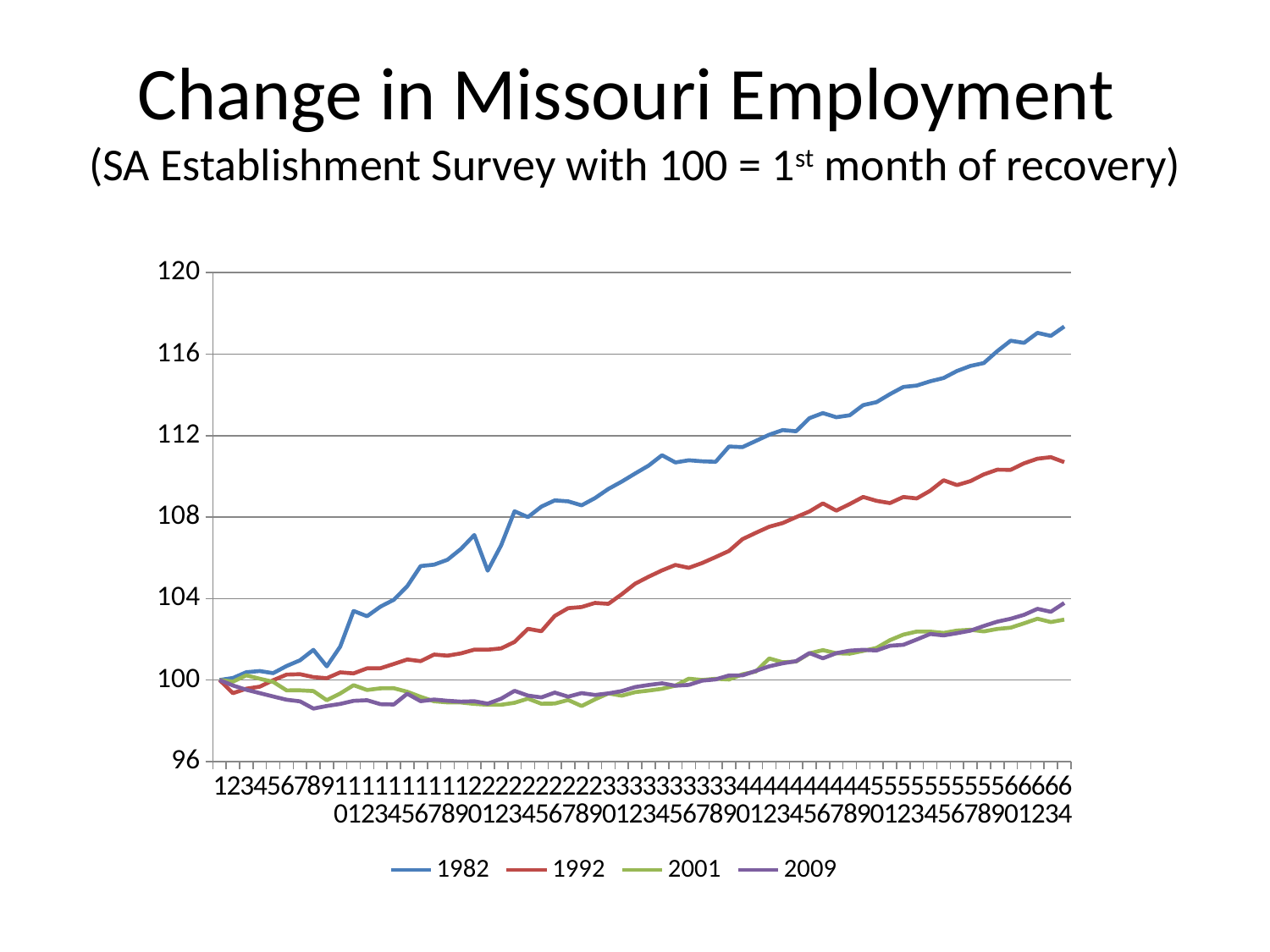

# Change in Missouri Employment (SA Establishment Survey with 100 = 1st month of recovery)

### Chart

| Category |
|---|

### Chart

| Category |  |  |  |  |
|---|---|---|---|---|
| 1 | 100.00000614073141 | 100.0000196553827 | 100.00000878772404 | 100.00000715944918 |
| 2 | 100.09871073003514 | 99.35142491737231 | 99.91839129903663 | 99.72979261223372 |
| 3 | 100.38366984608376 | 99.57254325182183 | 100.22793037901752 | 99.51849803551113 |
| 4 | 100.43797338009361 | 99.67043615489453 | 100.06073761784442 | 99.35456960685336 |
| 5 | 100.33635676721579 | 99.98830276067446 | 99.90865697186321 | 99.1913943901517 |
| 6 | 100.68654035845587 | 100.26525897604918 | 99.48871565398116 | 99.0299159984882 |
| 7 | 100.96655612356776 | 100.28481922190342 | 99.4917176753743 | 98.95261402782346 |
| 8 | 101.47829305994074 | 100.14274408775445 | 99.45896227789177 | 98.59759468099742 |
| 9 | 100.66928019709667 | 100.08932478743175 | 99.00599123052659 | 98.72532066005235 |
| 10 | 101.6378188532741 | 100.37466730777838 | 99.33875475943894 | 98.82444776819015 |
| 11 | 103.39082794863874 | 100.32320366338305 | 99.74574429590112 | 98.97664927223659 |
| 12 | 103.1293968700129 | 100.57236852561925 | 99.50917204020794 | 99.00728247057619 |
| 13 | 103.60234869249838 | 100.57623533253062 | 99.59010667712542 | 98.81287892221135 |
| 14 | 103.93927578620344 | 100.78747055395259 | 99.59405027434488 | 98.79737868897828 |
| 15 | 104.60355891909956 | 101.00763083577982 | 99.42359694588563 | 99.3259044461681 |
| 16 | 105.59655406828543 | 100.9245941571135 | 99.17321656654379 | 98.9594261509686 |
| 17 | 105.66329484381127 | 101.24986337199202 | 98.95422444738364 | 99.04166945922461 |
| 18 | 105.90395005188383 | 101.19361750310372 | 98.90132362051463 | 98.97886049121468 |
| 19 | 106.43392134484561 | 101.30614172707237 | 98.89509684687962 | 98.93892985722805 |
| 20 | 107.11808189621397 | 101.48839977117173 | 98.82616449379765 | 98.9575620882554 |
| 21 | 105.3656127487901 | 101.48778022924955 | 98.78521593195818 | 98.83707443427029 |
| 22 | 106.61627004180181 | 101.55050348066005 | 98.78402552274615 | 99.08192565556982 |
| 23 | 108.28557059841152 | 101.86825847929406 | 98.88125811293823 | 99.46856491065512 |
| 24 | 107.9984839155498 | 102.51105578379097 | 99.08514417566026 | 99.23490651864225 |
| 25 | 108.51192974710004 | 102.39551824361494 | 98.83417253999801 | 99.14459095389408 |
| 26 | 108.81881232468578 | 103.14387021217466 | 98.84473695367714 | 99.38064853253518 |
| 27 | 108.77247829146397 | 103.5247910454723 | 99.01970927610155 | 99.18107195747618 |
| 28 | 108.57664306345845 | 103.58281715034967 | 98.72143538478262 | 99.3579577354187 |
| 29 | 108.93266526201828 | 103.78274849649362 | 99.05089106880409 | 99.26320301970269 |
| 30 | 109.38043921760891 | 103.73898860751223 | 99.34202321861407 | 99.34231636521339 |
| 31 | 109.74121687058167 | 104.20907257281043 | 99.23031634451159 | 99.45637549809491 |
| 32 | 110.13828025392722 | 104.72854599043664 | 99.40340223868077 | 99.65513828663892 |
| 33 | 110.52584542770137 | 105.06941761464361 | 99.47949274845695 | 99.75365892777441 |
| 34 | 111.03711472073248 | 105.37962200769122 | 99.56879766269434 | 99.83926875182098 |
| 35 | 110.68029480741946 | 105.64905591498103 | 99.72325317413605 | 99.71717836795827 |
| 36 | 110.78910043474568 | 105.5057899832637 | 100.06419962818511 | 99.75845756307821 |
| 37 | 110.73699350765803 | 105.7464681959891 | 99.99943620374354 | 99.96808937122704 |
| 38 | 110.71429080870247 | 106.03769596683262 | 100.06063887653399 | 100.02830568297432 |
| 39 | 111.46473514780672 | 106.3397031688668 | 100.02480447616722 | 100.2232813964753 |
| 40 | 111.43331196508237 | 106.91630739899354 | 100.28062823934494 | 100.22787976337908 |
| 41 | 111.73775814339255 | 107.22748747076506 | 100.41790797670997 | 100.44636165191407 |
| 42 | 112.04312650070558 | 107.52611001312493 | 101.05775781081998 | 100.67197651233614 |
| 43 | 112.27004921158239 | 107.70517907956621 | 100.87024211465985 | 100.81930348342543 |
| 44 | 112.2128495497072 | 107.9979596440537 | 100.90423587753683 | 100.92455462831529 |
| 45 | 112.85856511458128 | 108.27634761121669 | 101.30469341141513 | 101.32233318622748 |
| 46 | 113.105999172228 | 108.67172593718655 | 101.4676557446577 | 101.06589040404836 |
| 47 | 112.90071959593737 | 108.31590366618305 | 101.31214219062929 | 101.31693358146296 |
| 48 | 112.99663883103501 | 108.64112959652701 | 101.29195724107576 | 101.44096098769289 |
| 49 | 113.49523892697053 | 108.98815827353334 | 101.42774997069432 | 101.48093945639711 |
| 50 | 113.64160531644927 | 108.79726174263233 | 101.57576343534531 | 101.45049846158585 |
| 51 | 114.03436214941487 | 108.68643297718918 | 101.95411578646994 | 101.68168543240317 |
| 52 | 114.388573591259 | 108.98547418819354 | 102.22731951557968 | 101.72642614242142 |
| 53 | 114.4575690873692 | 108.91387296096073 | 102.37618337494668 | 101.98758588354606 |
| 54 | 114.66463277172032 | 109.29182392716945 | 102.3747947017168 | 102.25874029158095 |
| 55 | 114.82836445215672 | 109.80728250504687 | 102.3105888213175 | 102.18851387110016 |
| 56 | 115.17175979917712 | 109.56999004685952 | 102.42563048509959 | 102.29949042398212 |
| 57 | 115.41857902269336 | 109.76414792462793 | 102.46533048004989 | 102.42234688785629 |
| 58 | 115.56112233138506 | 110.0944745078382 | 102.38338217926102 | 102.65275278319118 |
| 59 | 116.14210419762973 | 110.32652674260375 | 102.50553673679129 | 102.86361122043479 |
| 60 | 116.65805670563489 | 110.31897527973342 | 102.56828416896755 | 103.00622645831783 |
| 61 | 116.55191720994644 | 110.64090503401253 | 102.78287113898037 | 103.19867746675226 |
| 62 | 117.04299256043626 | 110.86417351732969 | 103.00653384488352 | 103.49405733269646 |
| 63 | 116.89574287103122 | 110.94086062505343 | 102.84242123519698 | 103.34826894497743 |
| 64 | 117.3553390667792 | 110.69494043329959 | 102.96330548862986 | 103.77956981527909 |